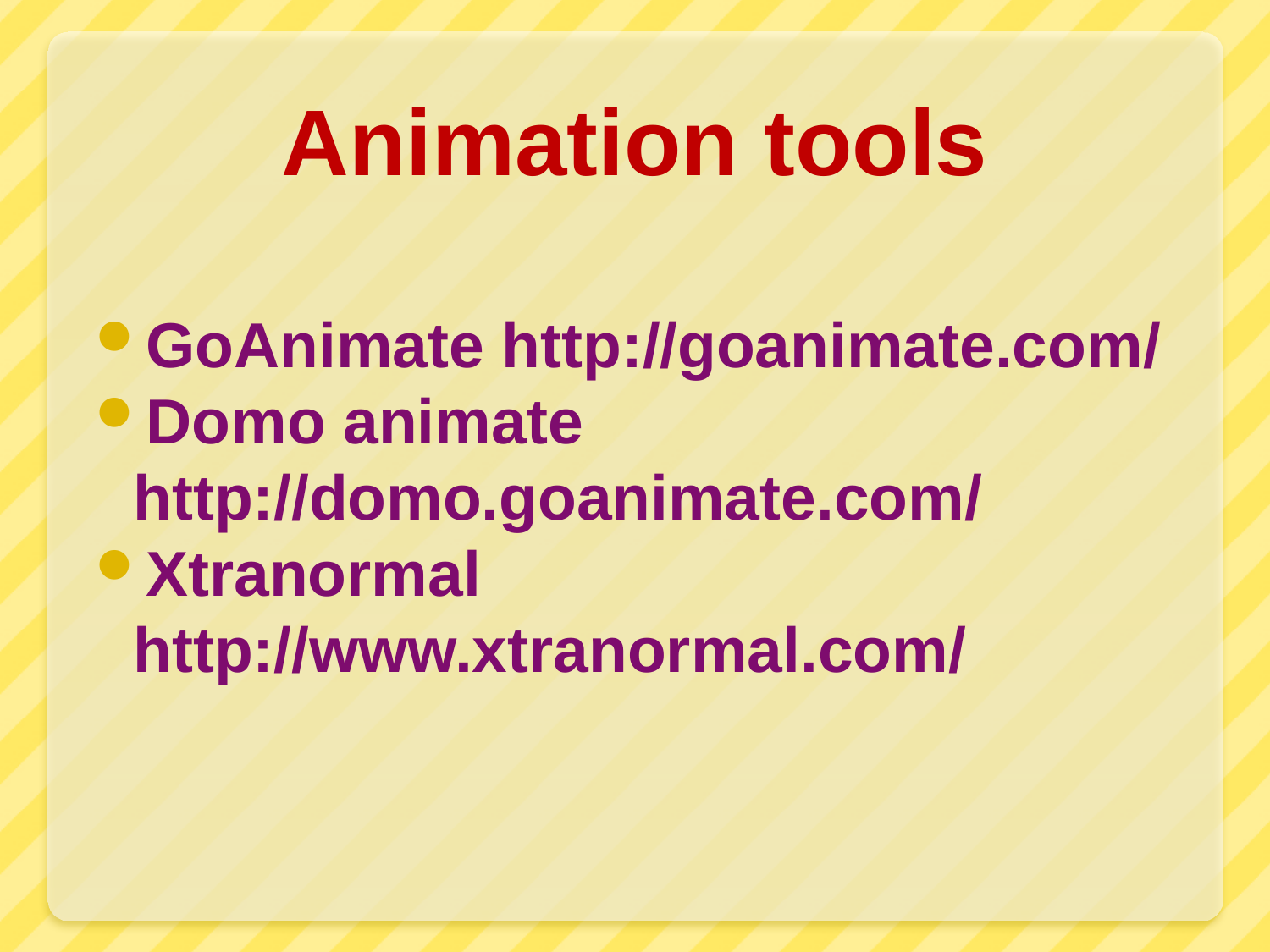

# Animation tools

GoAnimate http://goanimate.com/
Domo animate http://domo.goanimate.com/
Xtranormal
	http://www.xtranormal.com/